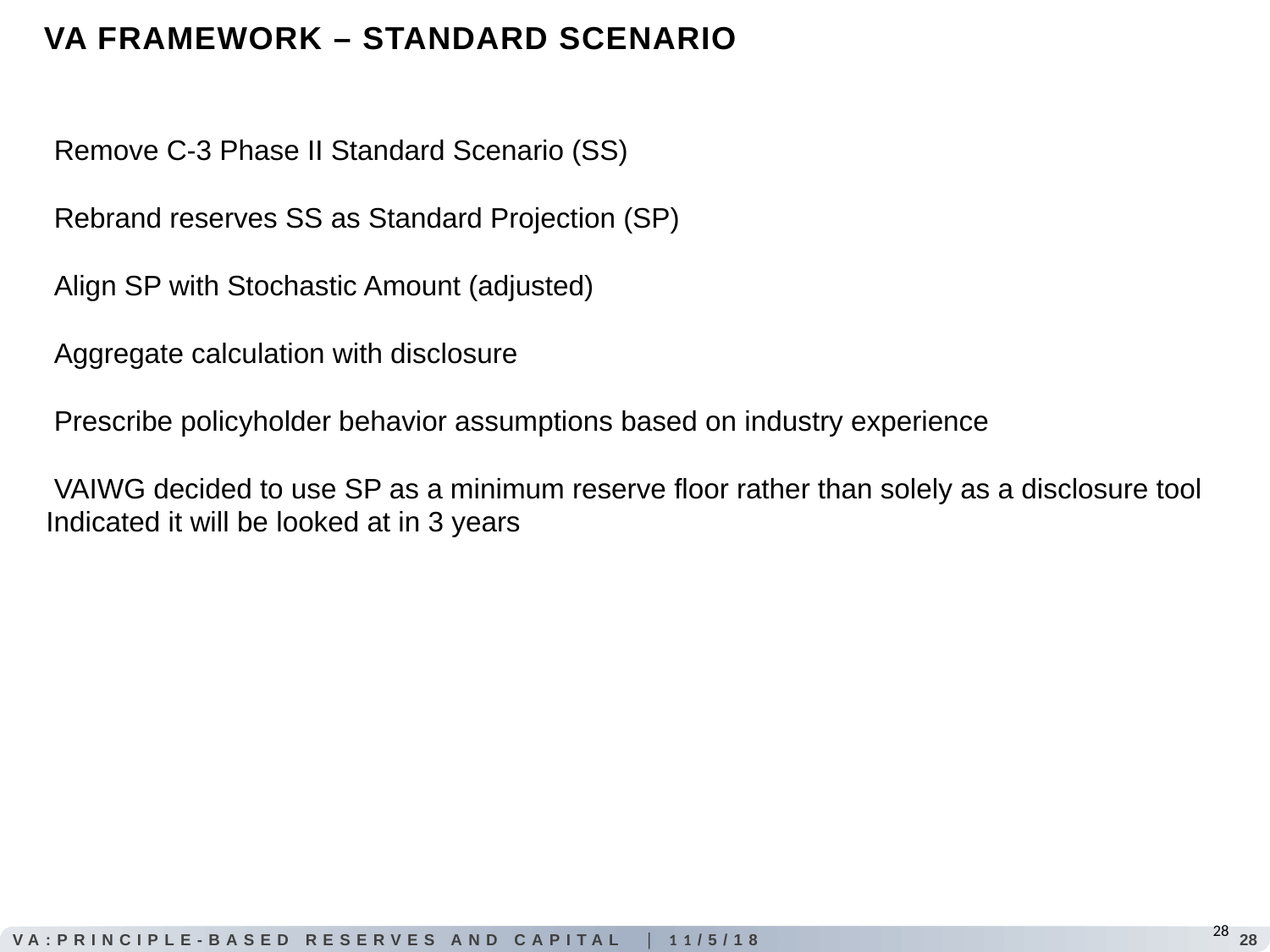

# VA FRAMEWORK – STANDARD SCENARIO
 Remove C-3 Phase II Standard Scenario (SS)

 Rebrand reserves SS as Standard Projection (SP)

 Align SP with Stochastic Amount (adjusted)

 Aggregate calculation with disclosure

 Prescribe policyholder behavior assumptions based on industry experience

 VAIWG decided to use SP as a minimum reserve floor rather than solely as a disclosure tool
Indicated it will be looked at in 3 years

28